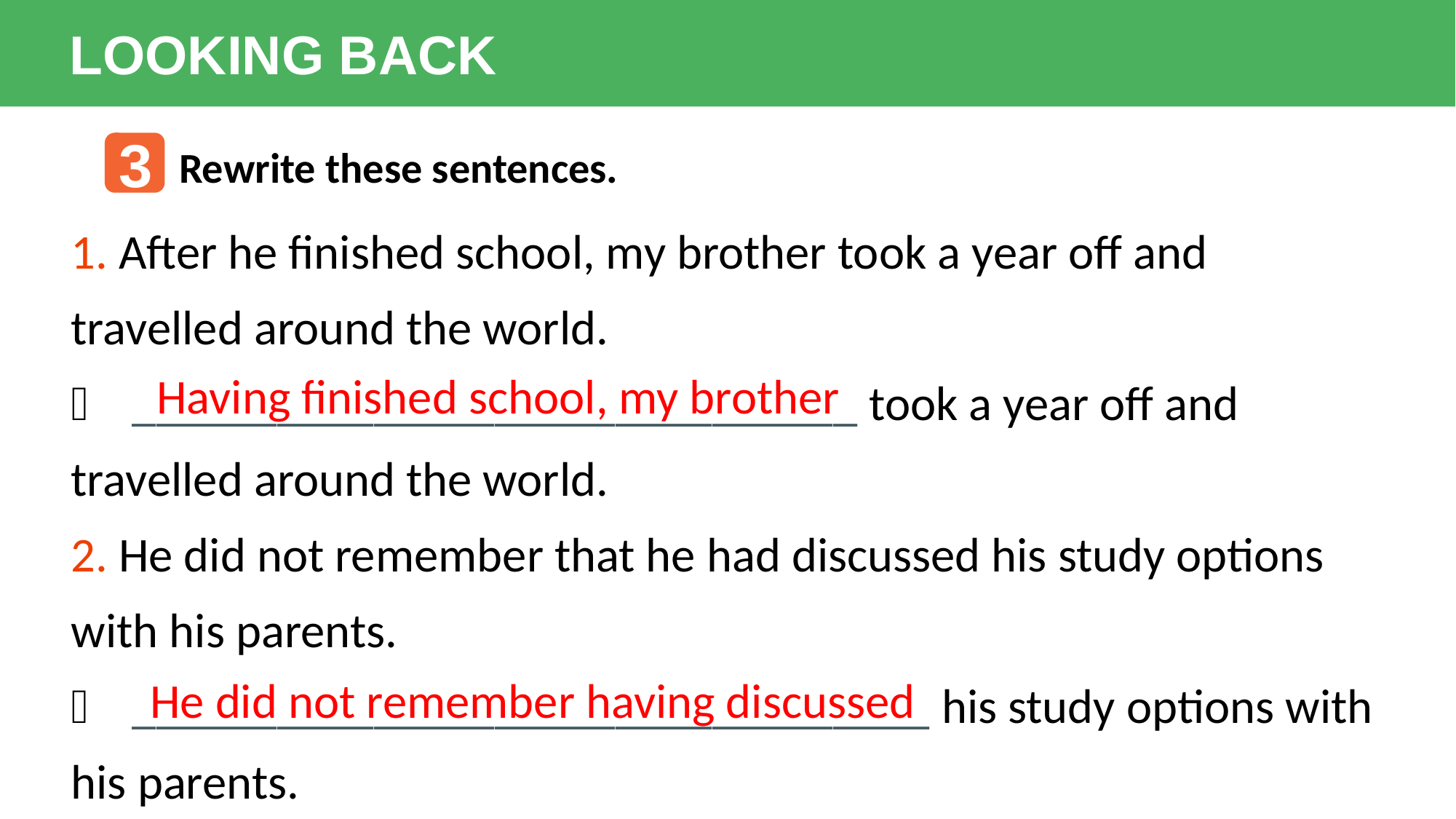

LOOKING BACK
3

Rewrite these sentences.
1. After he finished school, my brother took a year off and travelled around the world.
→  ______________________________ took a year off and travelled around the world.
2. He did not remember that he had discussed his study options with his parents.
→  _________________________________ his study options with his parents.
Having finished school, my brother
He did not remember having discussed